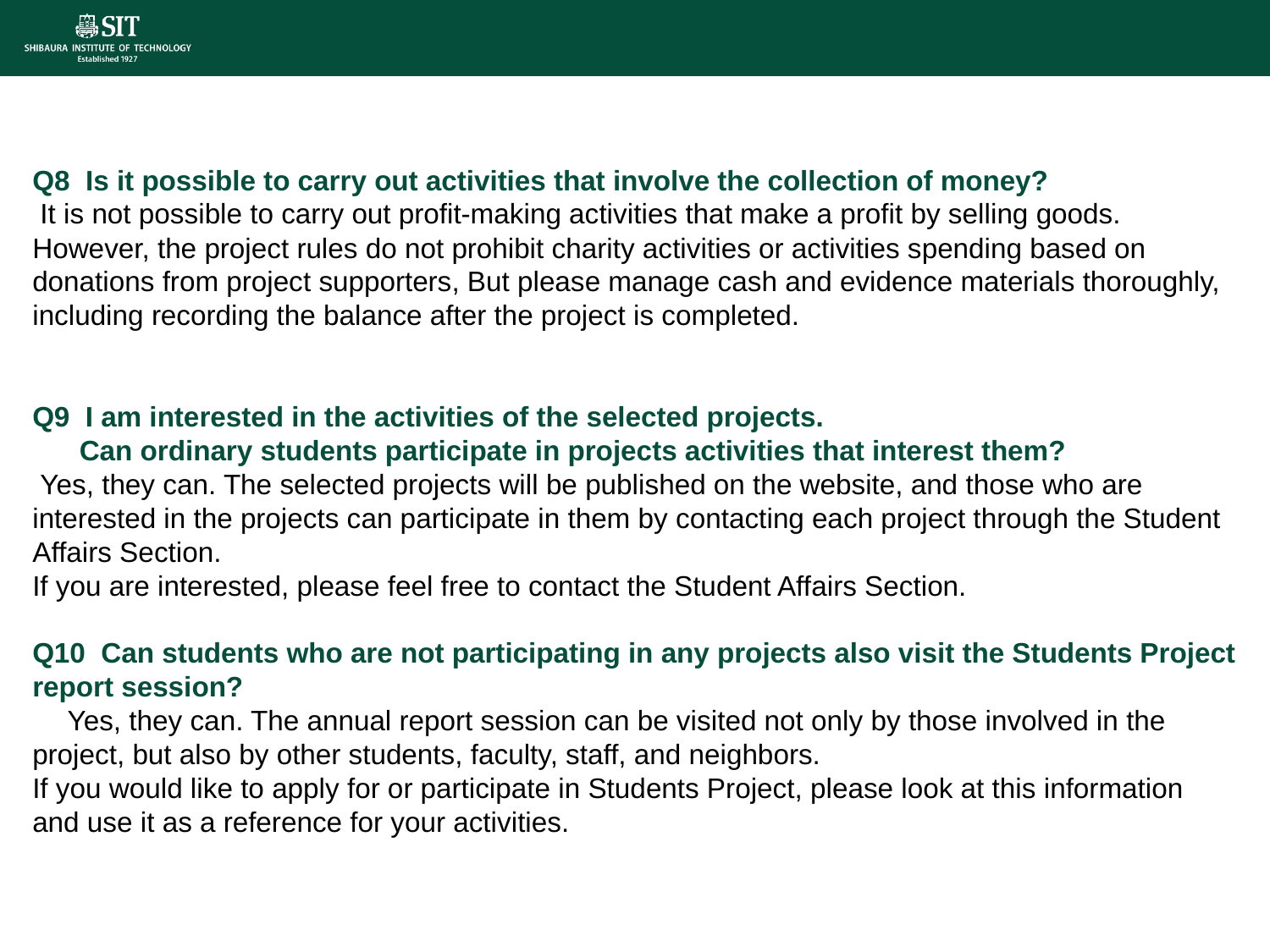

Q8  Is it possible to carry out activities that involve the collection of money?
 It is not possible to carry out profit-making activities that make a profit by selling goods. However, the project rules do not prohibit charity activities or activities spending based on donations from project supporters, But please manage cash and evidence materials thoroughly, including recording the balance after the project is completed.

Q9  I am interested in the activities of the selected projects.
      Can ordinary students participate in projects activities that interest them?
 Yes, they can. The selected projects will be published on the website, and those who are interested in the projects can participate in them by contacting each project through the Student Affairs Section.
If you are interested, please feel free to contact the Student Affairs Section.

Q10  Can students who are not participating in any projects also visit the Students Project report session?
　Yes, they can. The annual report session can be visited not only by those involved in the project, but also by other students, faculty, staff, and neighbors.
If you would like to apply for or participate in Students Project, please look at this information and use it as a reference for your activities.